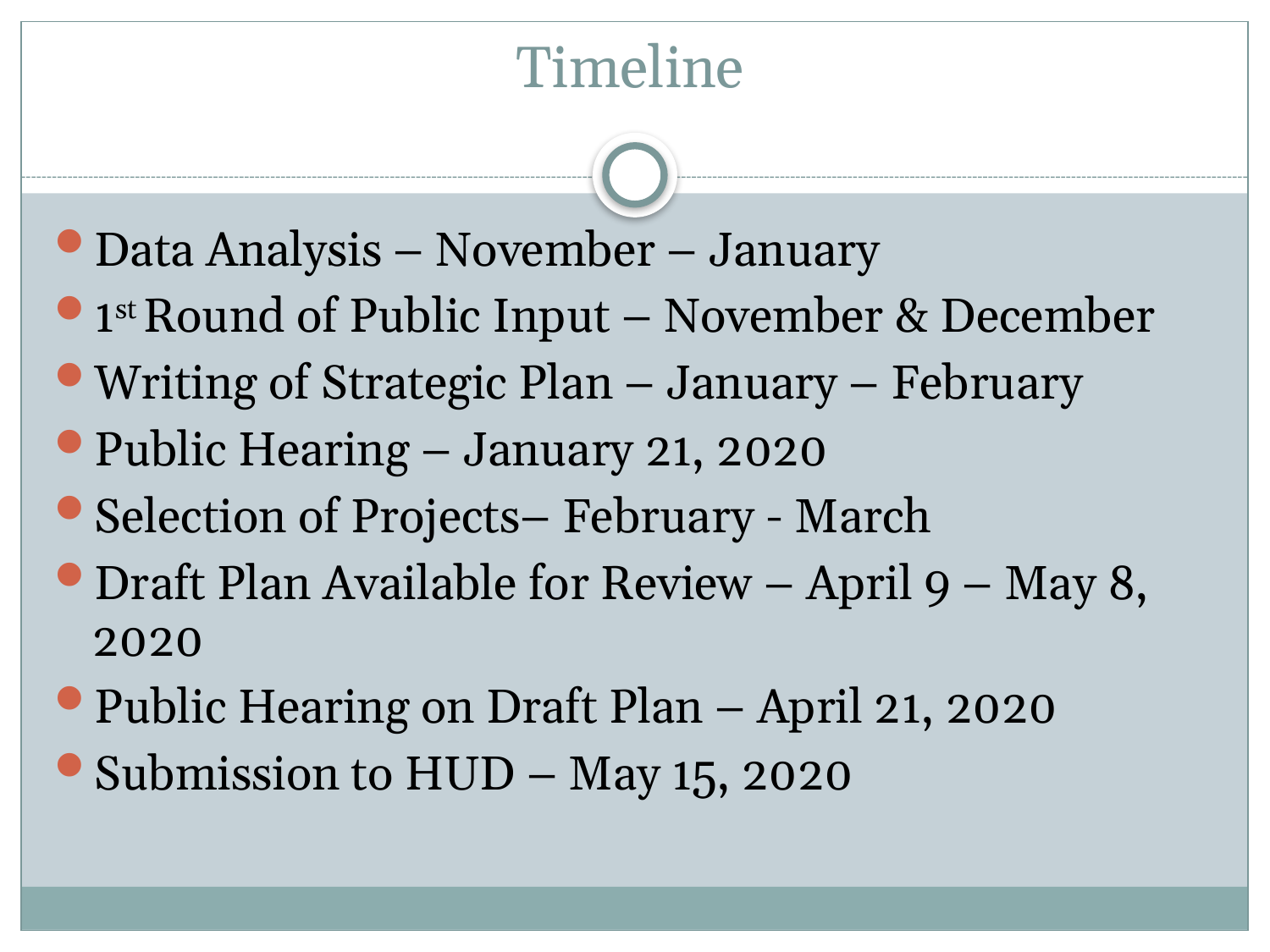

# Timeline
Data Analysis – November – January
1st Round of Public Input – November & December
Writing of Strategic Plan – January – February
Public Hearing – January 21, 2020
Selection of Projects– February - March
Draft Plan Available for Review – April 9 – May 8, 2020
Public Hearing on Draft Plan – April 21, 2020
Submission to HUD – May 15, 2020